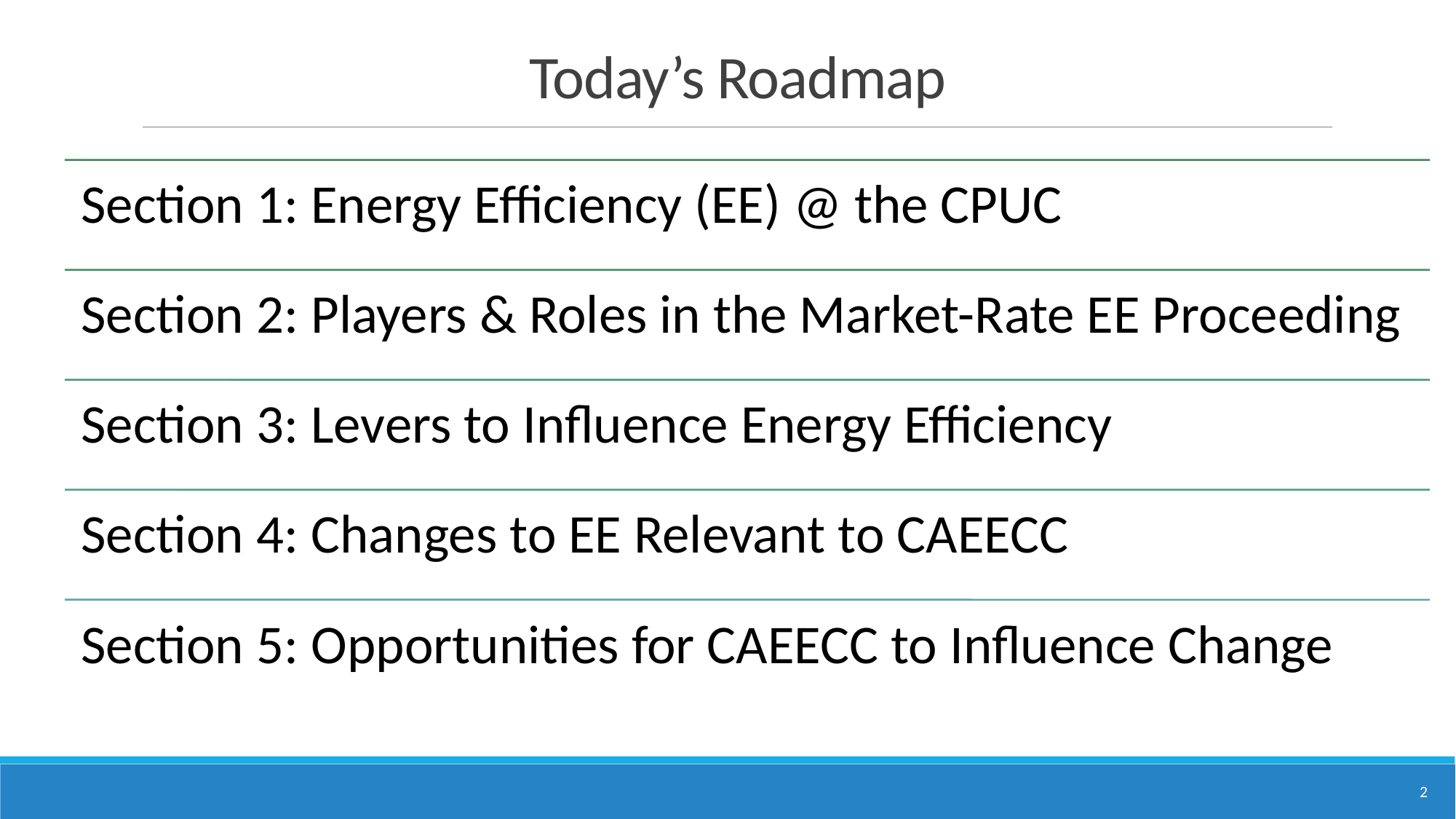

# Today’s Roadmap
Section 1: Energy Efficiency (EE) @ the CPUC
Section 2: Players & Roles in the Market-Rate EE Proceeding
Section 3: Levers to Influence Energy Efficiency
Section 4: Changes to EE Relevant to CAEECC
Section 5: Opportunities for CAEECC to Influence Change
2